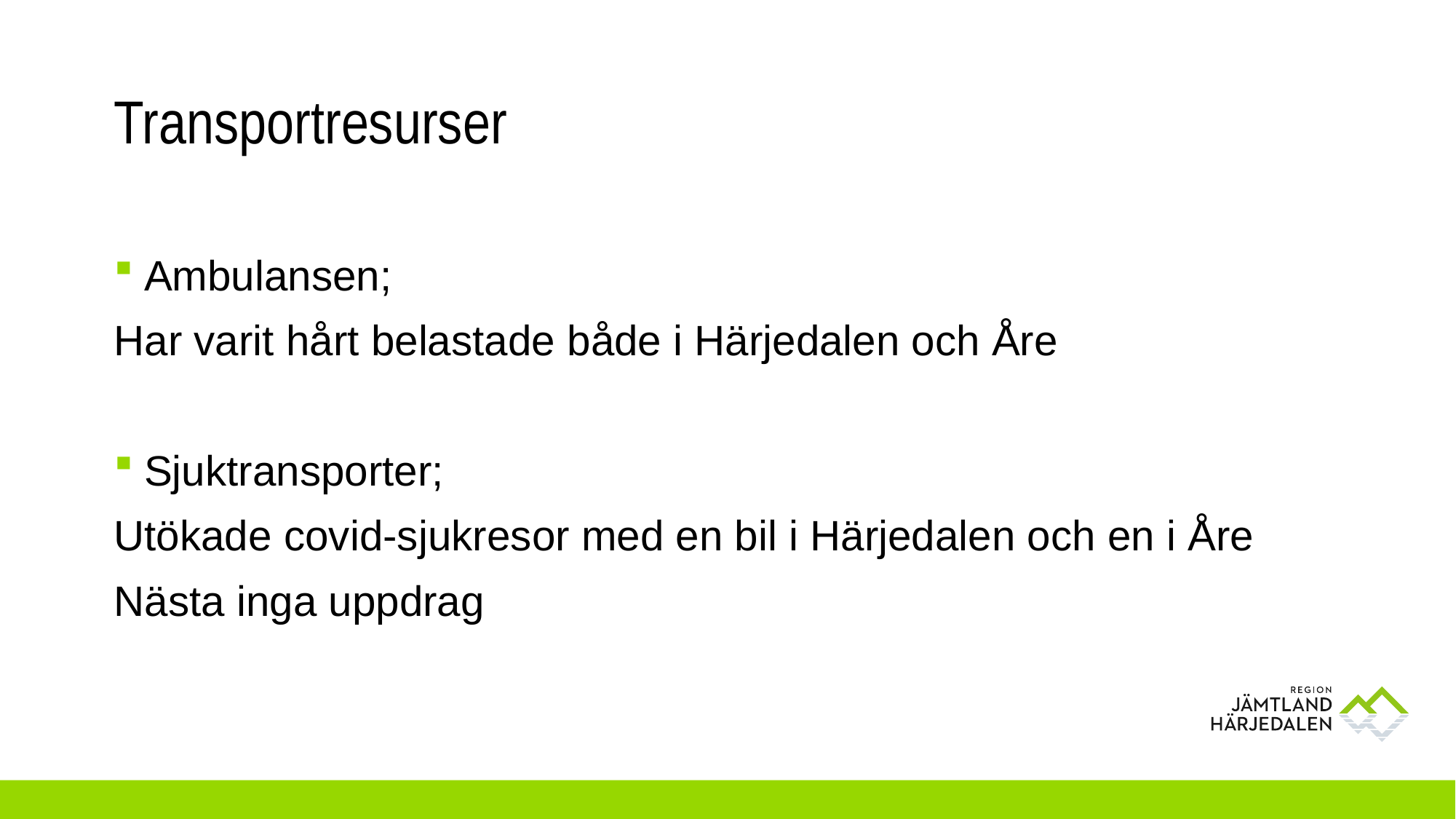

# Transportresurser
Ambulansen;
Har varit hårt belastade både i Härjedalen och Åre

Sjuktransporter;
Utökade covid-sjukresor med en bil i Härjedalen och en i Åre
Nästa inga uppdrag